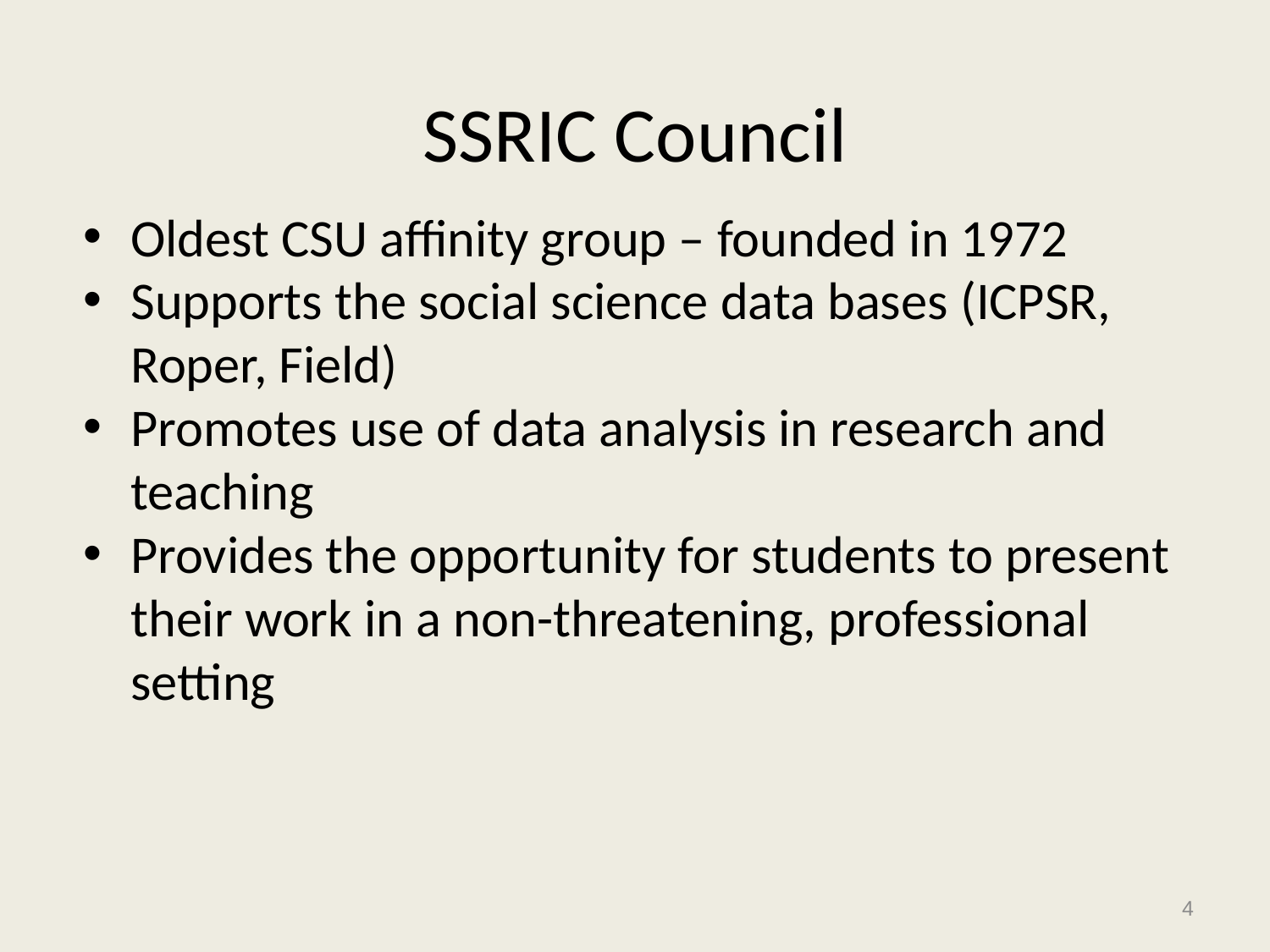

# SSRIC Council
Oldest CSU affinity group – founded in 1972
Supports the social science data bases (ICPSR, Roper, Field)
Promotes use of data analysis in research and teaching
Provides the opportunity for students to present their work in a non-threatening, professional setting

4